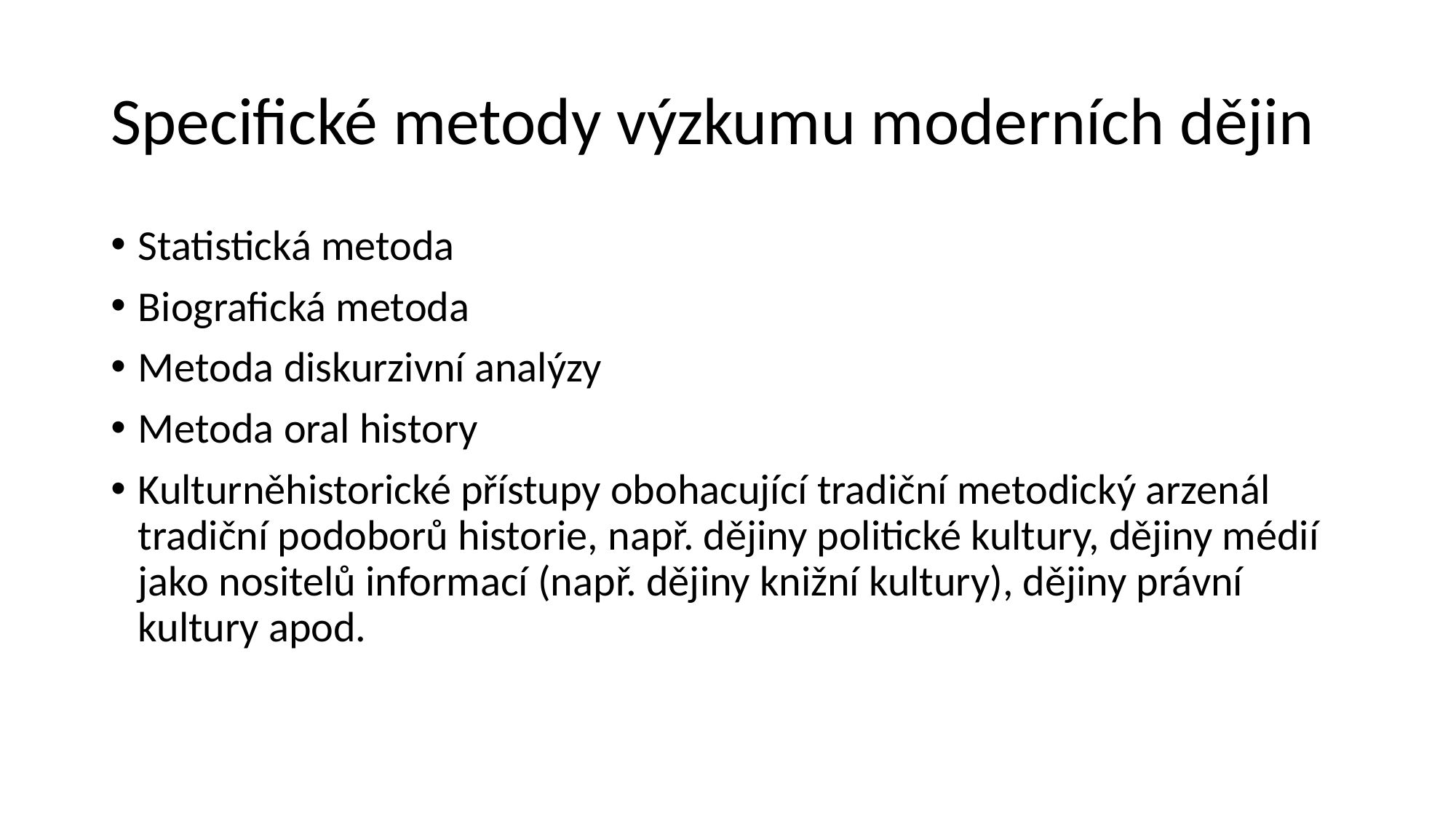

# Specifické metody výzkumu moderních dějin
Statistická metoda
Biografická metoda
Metoda diskurzivní analýzy
Metoda oral history
Kulturněhistorické přístupy obohacující tradiční metodický arzenál tradiční podoborů historie, např. dějiny politické kultury, dějiny médií jako nositelů informací (např. dějiny knižní kultury), dějiny právní kultury apod.